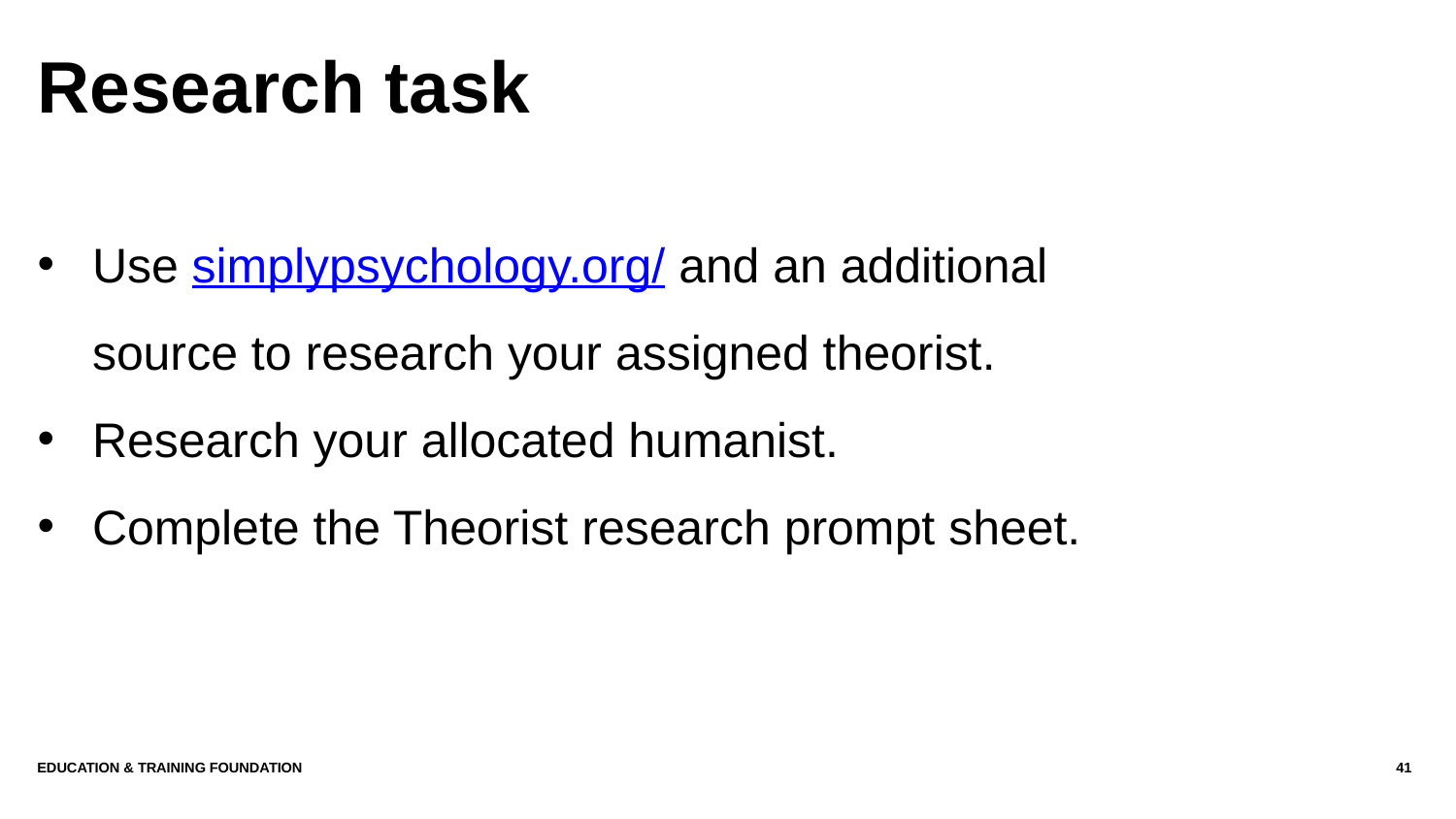

# Research task
Use simplypsychology.org/ and an additional source to research your assigned theorist.
Research your allocated humanist.
Complete the Theorist research prompt sheet.

Education & Training Foundation
41